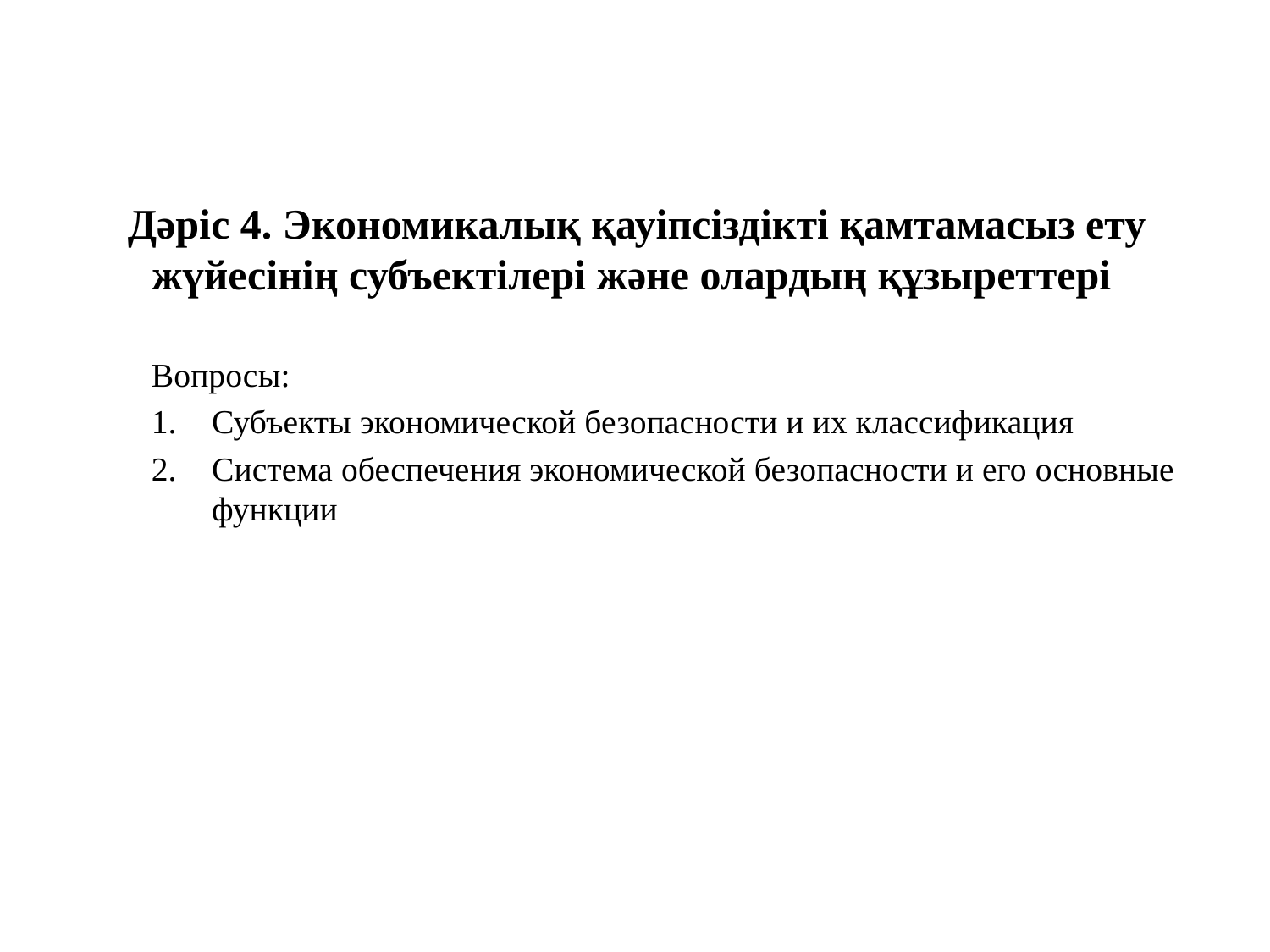

# Дәріс 4. Экономикалық қауіпсіздікті қамтамасыз ету жүйесінің субъектілері және олардың құзыреттері
Вопросы:
Субъекты экономической безопасности и их классификация
Система обеспечения экономической безопасности и его основные функции